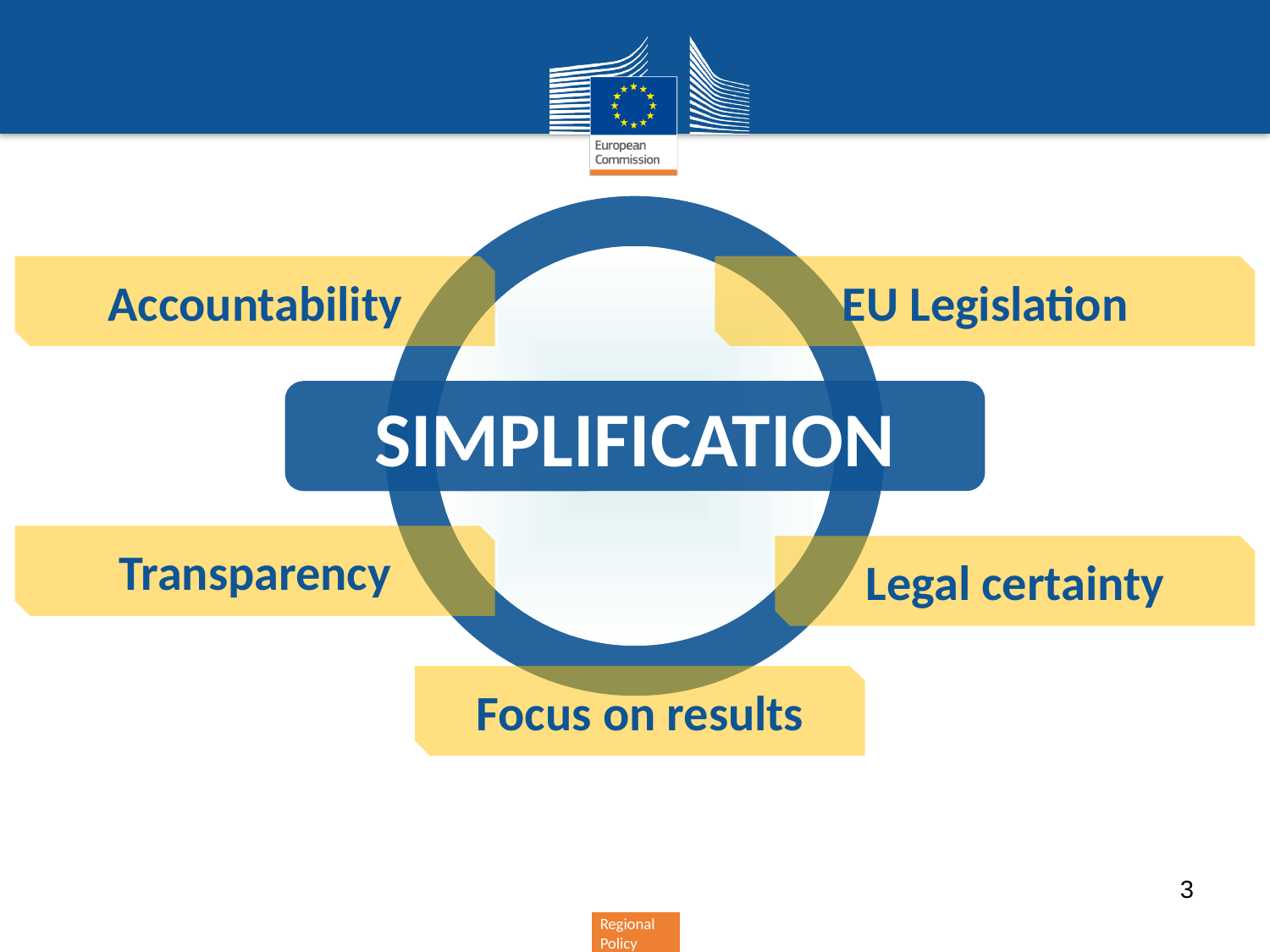

Accountability
EU Legislation
SIMPLIFICATION
Transparency
Legal certainty
Focus on results
3